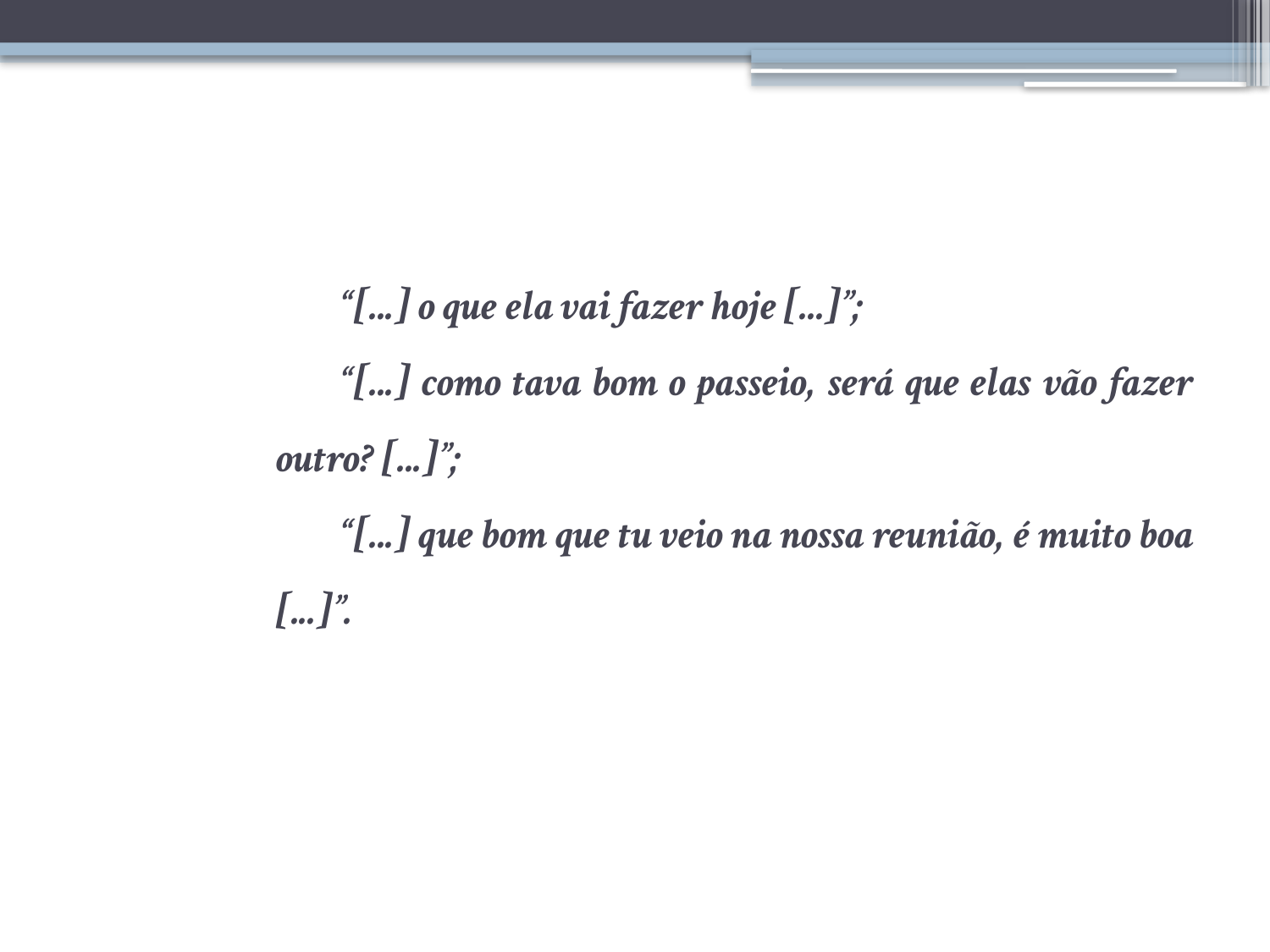

“[...] o que ela vai fazer hoje [...]”;
“[...] como tava bom o passeio, será que elas vão fazer outro? [...]”;
“[...] que bom que tu veio na nossa reunião, é muito boa [...]”.